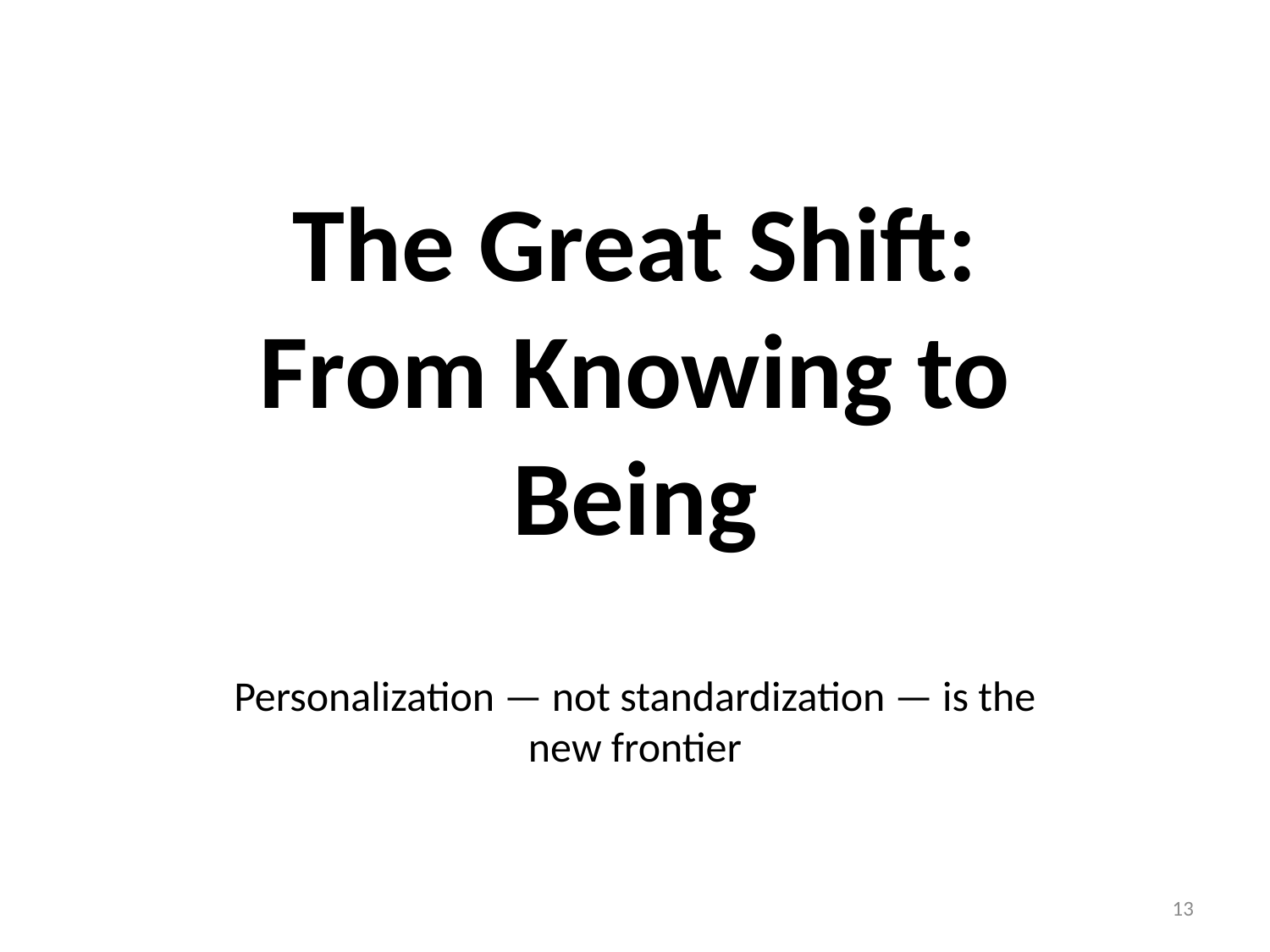

The Great Shift: From Knowing to Being

Personalization — not standardization — is the new frontier
13